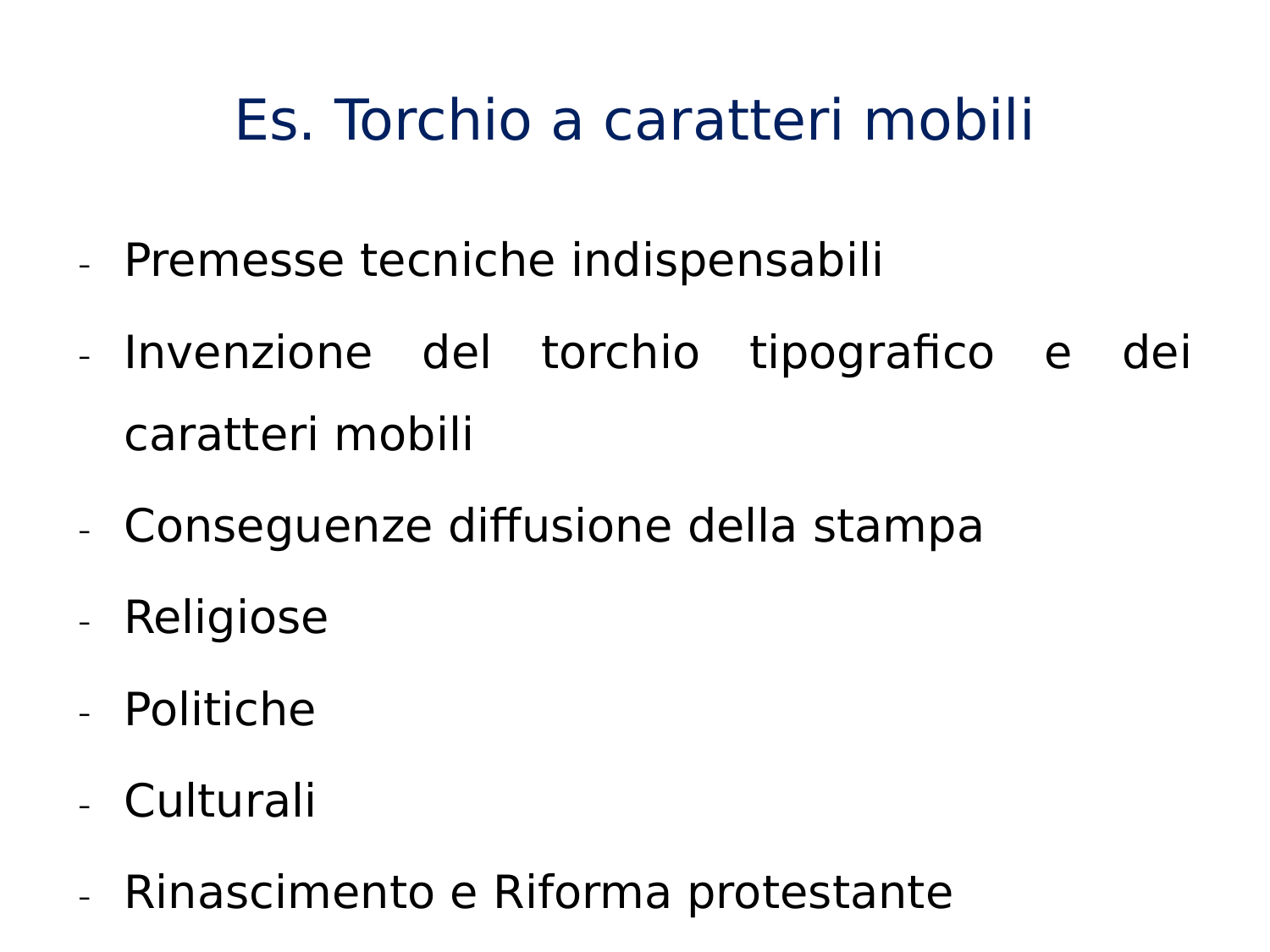

# Es. Torchio a caratteri mobili
Premesse tecniche indispensabili
Invenzione del torchio tipografico e dei caratteri mobili
Conseguenze diffusione della stampa
Religiose
Politiche
Culturali
Rinascimento e Riforma protestante